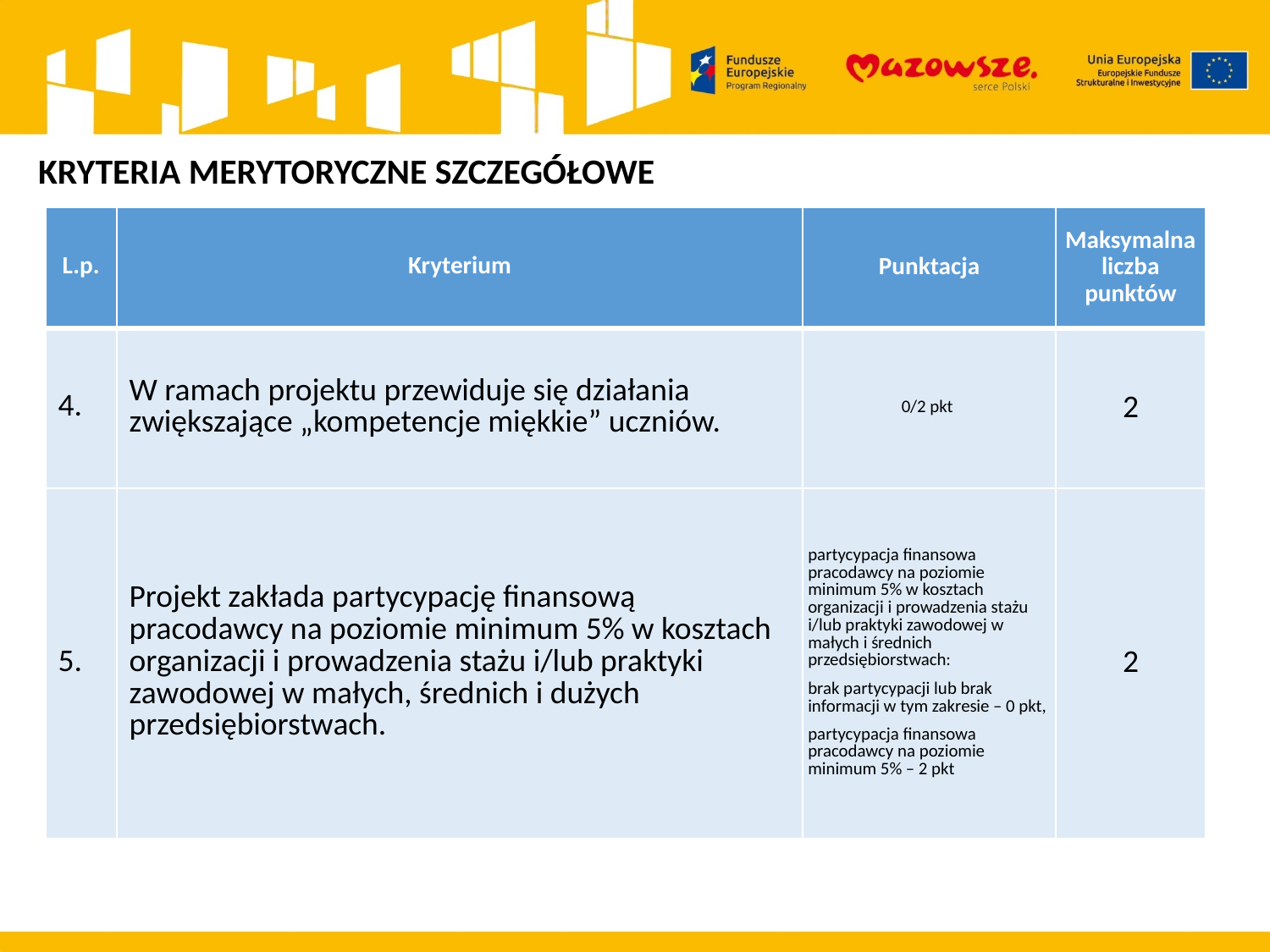

KRYTERIA MERYTORYCZNE SZCZEGÓŁOWE
| L.p. | Kryterium | Punktacja | Maksymalna liczba punktów |
| --- | --- | --- | --- |
| 4. | W ramach projektu przewiduje się działania zwiększające „kompetencje miękkie” uczniów. | 0/2 pkt | 2 |
| 5. | Projekt zakłada partycypację finansową pracodawcy na poziomie minimum 5% w kosztach organizacji i prowadzenia stażu i/lub praktyki zawodowej w małych, średnich i dużych przedsiębiorstwach. | partycypacja finansowa pracodawcy na poziomie minimum 5% w kosztach organizacji i prowadzenia stażu i/lub praktyki zawodowej w małych i średnich przedsiębiorstwach: brak partycypacji lub brak informacji w tym zakresie – 0 pkt, partycypacja finansowa pracodawcy na poziomie minimum 5% – 2 pkt | 2 |